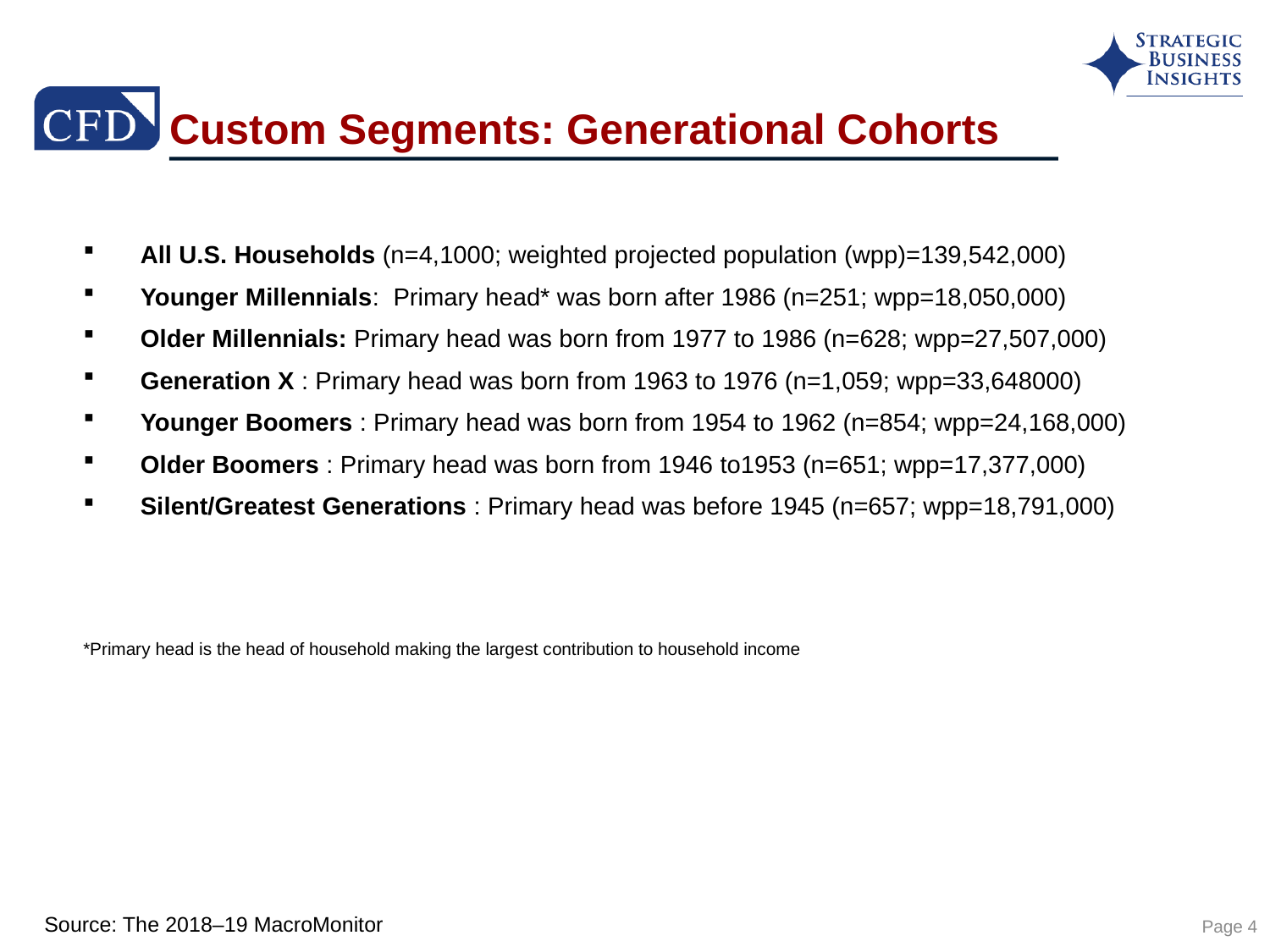

# Custom Segments: Generational Cohorts
All U.S. Households (n=4,1000; weighted projected population (wpp)=139,542,000)
Younger Millennials:  Primary head* was born after 1986 (n=251; wpp=18,050,000)
Older Millennials: Primary head was born from 1977 to 1986 (n=628; wpp=27,507,000)
Generation X : Primary head was born from 1963 to 1976 (n=1,059; wpp=33,648000)
Younger Boomers : Primary head was born from 1954 to 1962 (n=854; wpp=24,168,000)
Older Boomers : Primary head was born from 1946 to1953 (n=651; wpp=17,377,000)
Silent/Greatest Generations : Primary head was before 1945 (n=657; wpp=18,791,000)

*Primary head is the head of household making the largest contribution to household income
Page 4